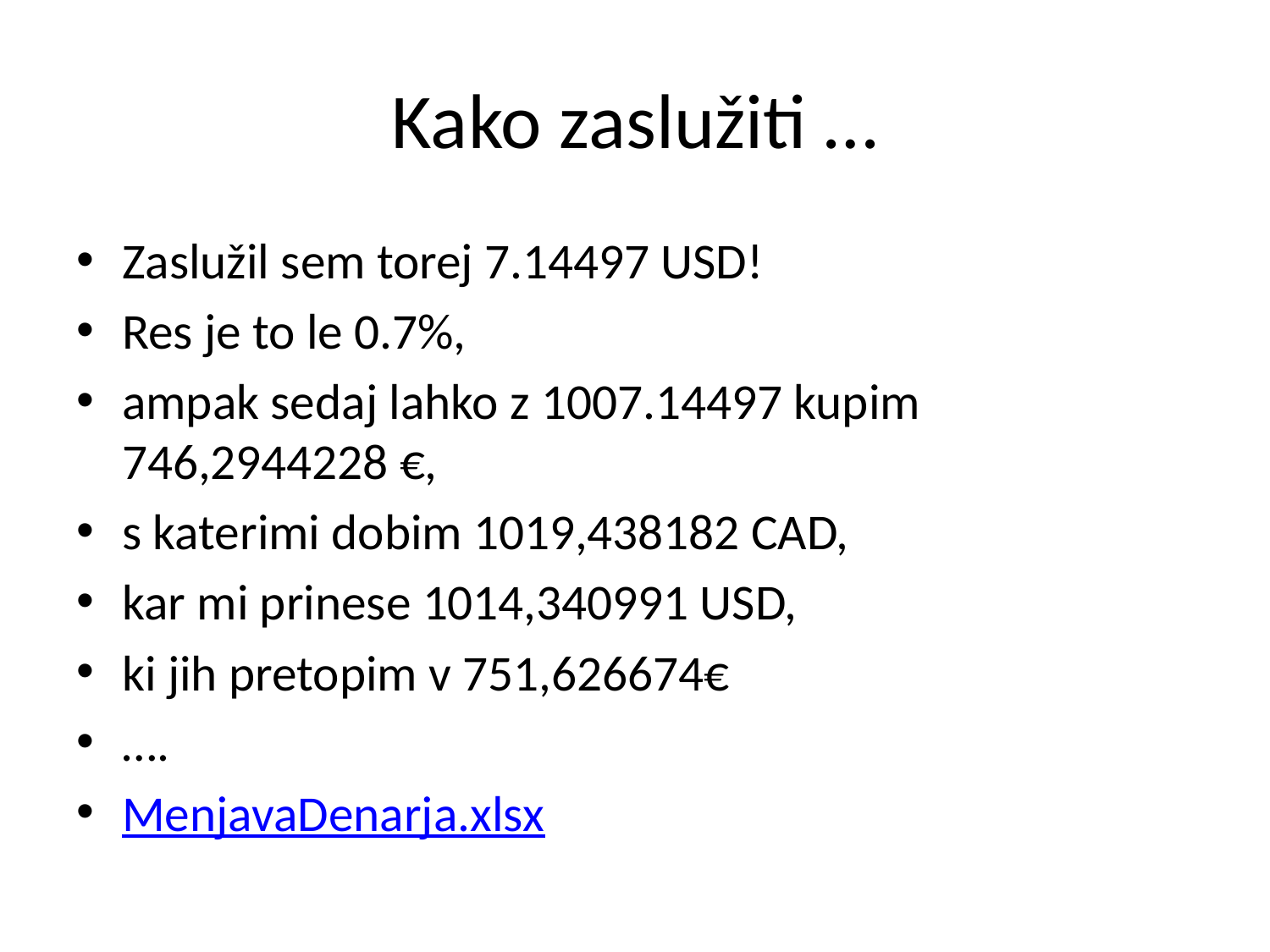

# Kako zaslužiti …
Zaslužil sem torej 7.14497 USD!
Res je to le 0.7%,
ampak sedaj lahko z 1007.14497 kupim 746,2944228 €,
s katerimi dobim 1019,438182 CAD,
kar mi prinese 1014,340991 USD,
ki jih pretopim v 751,626674€
….
MenjavaDenarja.xlsx